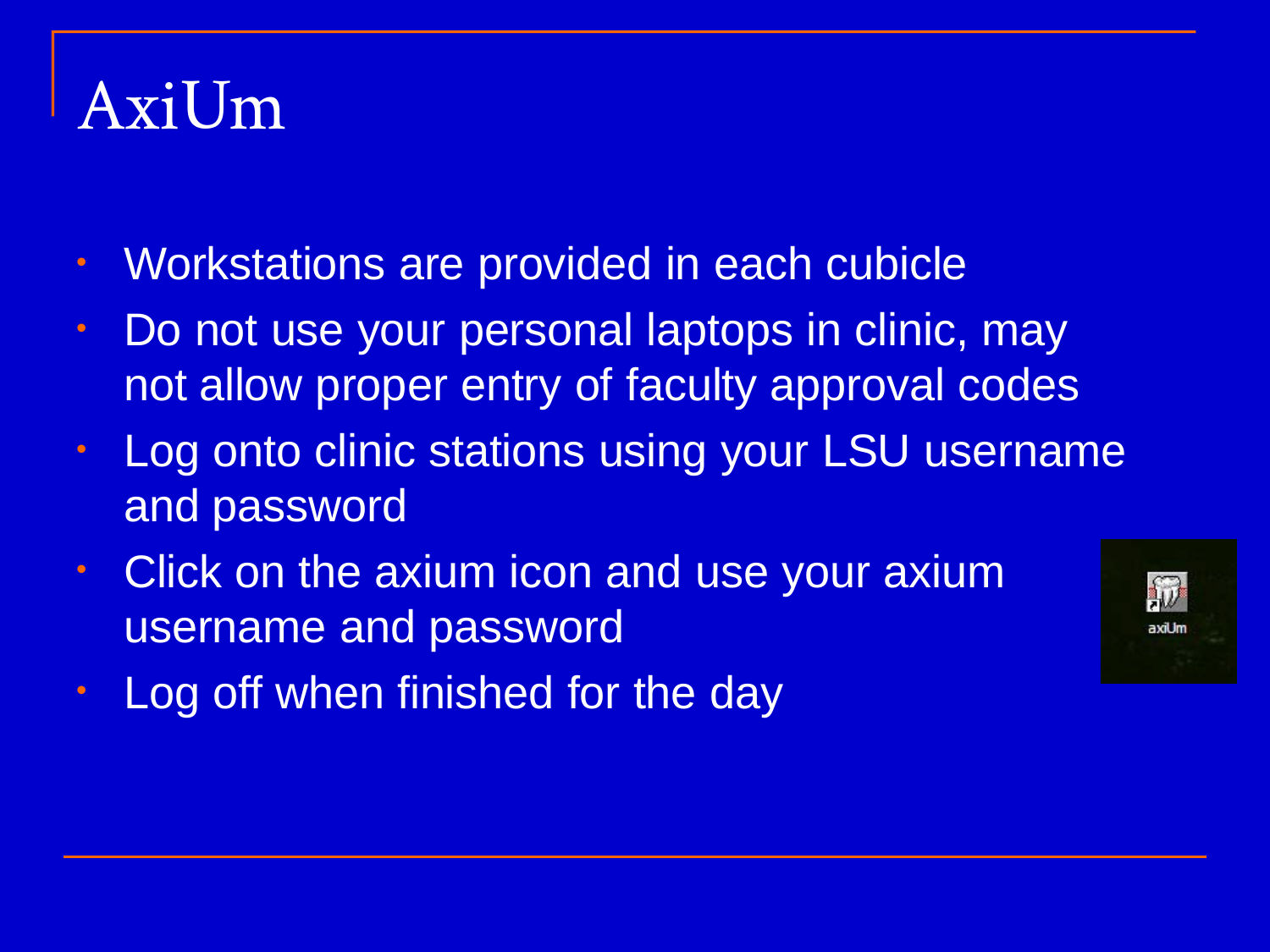

# AxiUm
Workstations are provided in each cubicle
Do not use your personal laptops in clinic, may  not allow proper entry of faculty approval codes
Log onto clinic stations using your LSU username and password
Click on the axium icon and use your axium username and password
Log off when finished for the day